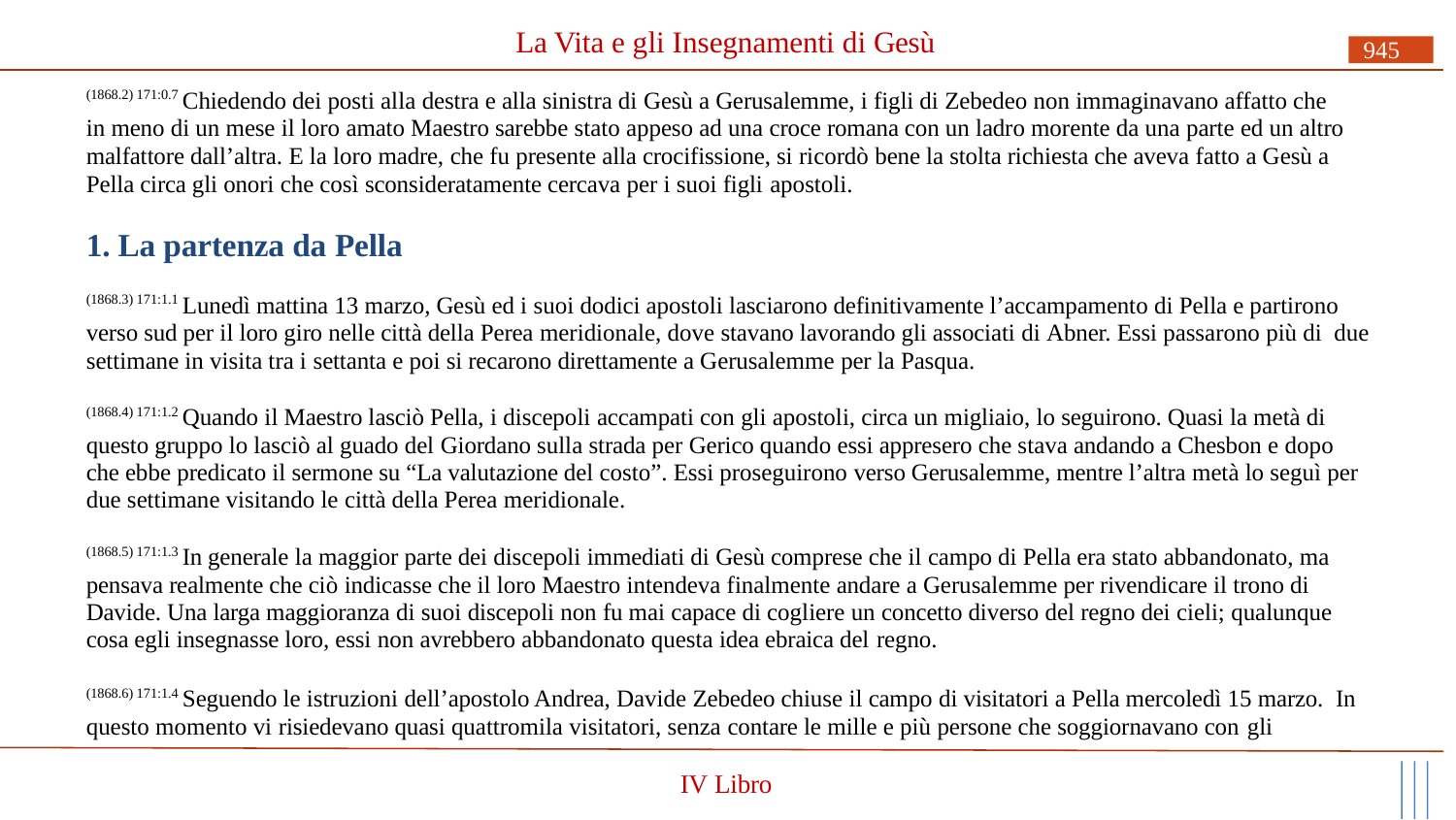

# La Vita e gli Insegnamenti di Gesù
945

(1868.2) 171:0.7 Chiedendo dei posti alla destra e alla sinistra di Gesù a Gerusalemme, i figli di Zebedeo non immaginavano affatto che  in meno di un mese il loro amato Maestro sarebbe stato appeso ad una croce romana con un ladro morente da una parte ed un altro  malfattore dall’altra. E la loro madre, che fu presente alla crocifissione, si ricordò bene la stolta richiesta che aveva fatto a Gesù a  Pella circa gli onori che così sconsideratamente cercava per i suoi figli apostoli.

1. La partenza da Pella
(1868.3) 171:1.1 Lunedì mattina 13 marzo, Gesù ed i suoi dodici apostoli lasciarono definitivamente l’accampamento di Pella e partirono  verso sud per il loro giro nelle città della Perea meridionale, dove stavano lavorando gli associati di Abner. Essi passarono più di  due settimane in visita tra i settanta e poi si recarono direttamente a Gerusalemme per la Pasqua.

(1868.4) 171:1.2 Quando il Maestro lasciò Pella, i discepoli accampati con gli apostoli, circa un migliaio, lo seguirono. Quasi la metà di  questo gruppo lo lasciò al guado del Giordano sulla strada per Gerico quando essi appresero che stava andando a Chesbon e dopo  che ebbe predicato il sermone su “La valutazione del costo”. Essi proseguirono verso Gerusalemme, mentre l’altra metà lo seguì per  due settimane visitando le città della Perea meridionale.

(1868.5) 171:1.3 In generale la maggior parte dei discepoli immediati di Gesù comprese che il campo di Pella era stato abbandonato, ma  pensava realmente che ciò indicasse che il loro Maestro intendeva finalmente andare a Gerusalemme per rivendicare il trono di  Davide. Una larga maggioranza di suoi discepoli non fu mai capace di cogliere un concetto diverso del regno dei cieli; qualunque  cosa egli insegnasse loro, essi non avrebbero abbandonato questa idea ebraica del regno.

(1868.6) 171:1.4 Seguendo le istruzioni dell’apostolo Andrea, Davide Zebedeo chiuse il campo di visitatori a Pella mercoledì 15 marzo.  In questo momento vi risiedevano quasi quattromila visitatori, senza contare le mille e più persone che soggiornavano con gli

IV Libro